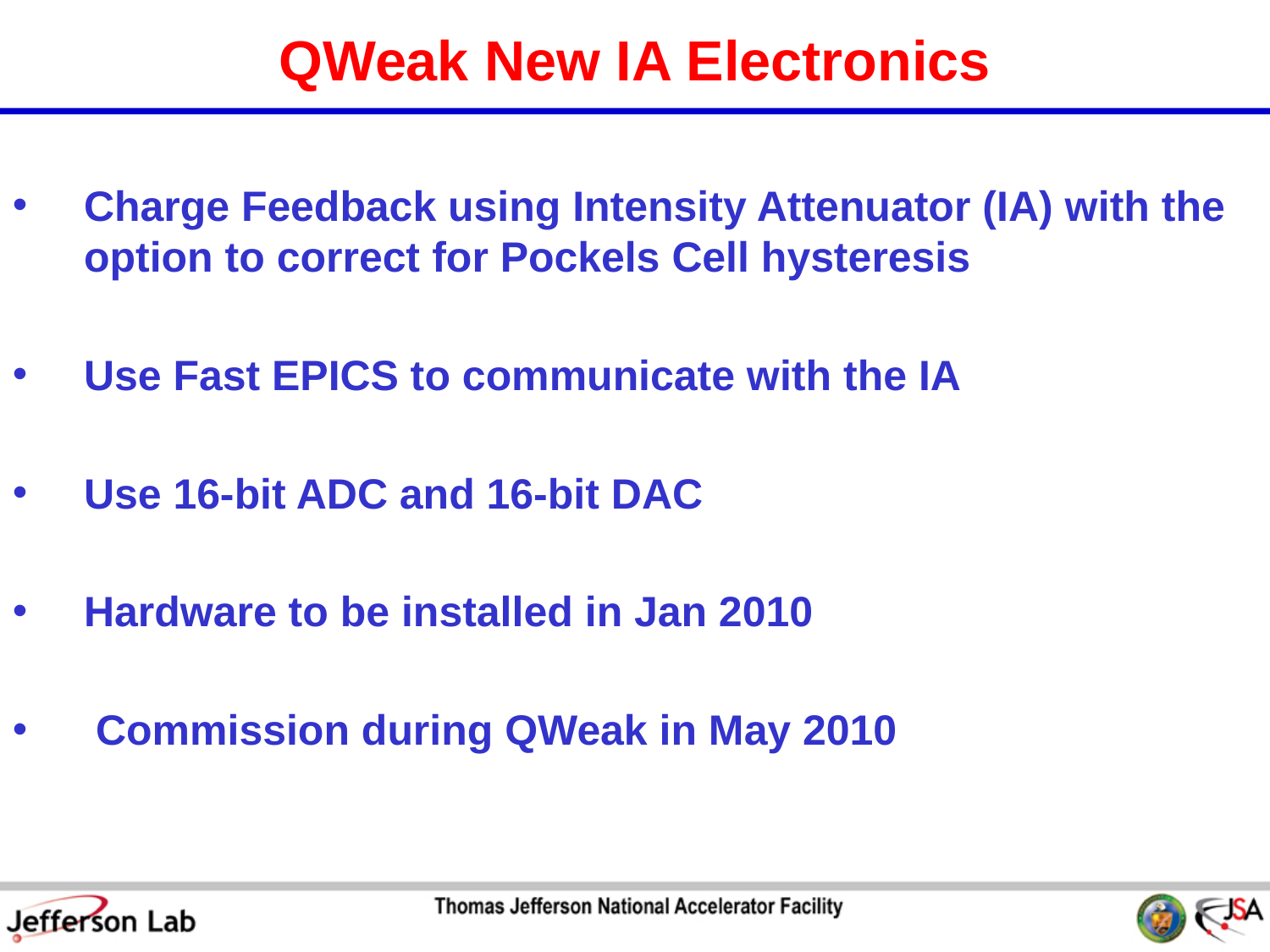

# QWeak New IA Electronics

Charge Feedback using Intensity Attenuator (IA) with the option to correct for Pockels Cell hysteresis

Use Fast EPICS to communicate with the IA

Use 16-bit ADC and 16-bit DAC

Hardware to be installed in Jan 2010

 Commission during QWeak in May 2010